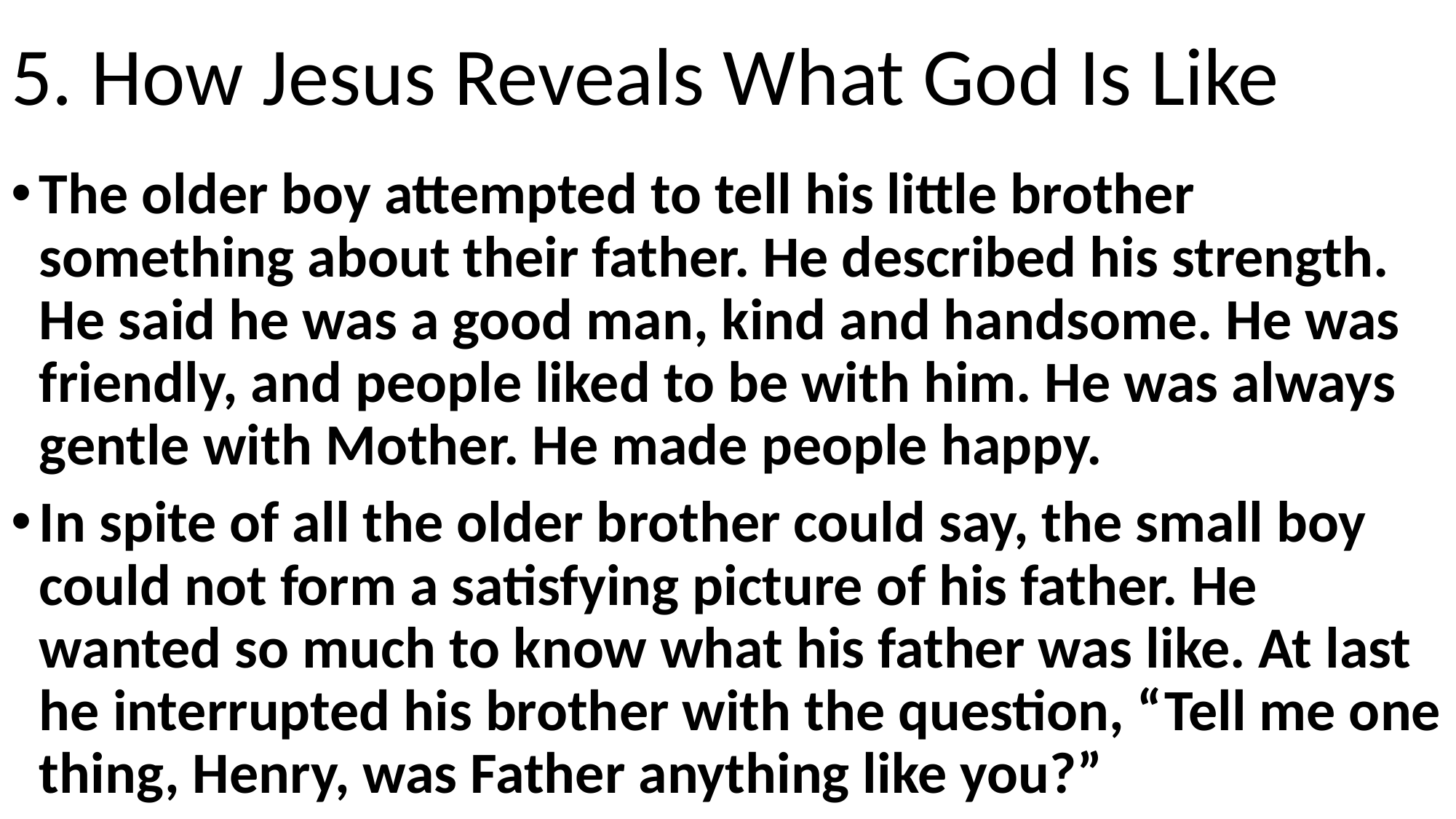

# 5. How Jesus Reveals What God Is Like
The older boy attempted to tell his little brother something about their father. He described his strength. He said he was a good man, kind and handsome. He was friendly, and people liked to be with him. He was always gentle with Mother. He made people happy.
In spite of all the older brother could say, the small boy could not form a satisfying picture of his father. He wanted so much to know what his father was like. At last he interrupted his brother with the question, “Tell me one thing, Henry, was Father anything like you?”